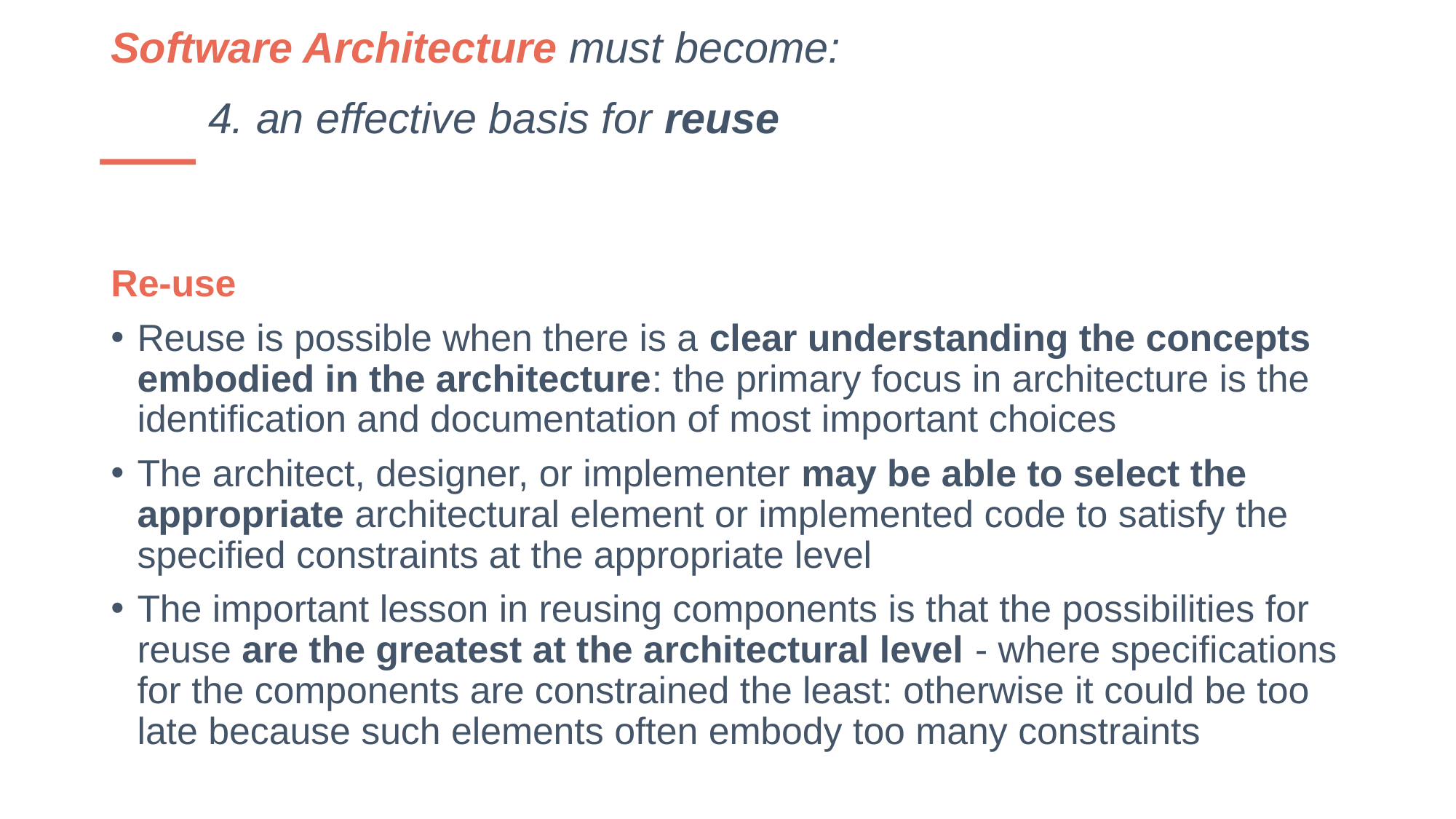

Software Architecture must become:
	4. an effective basis for reuse
Re-use
Reuse is possible when there is a clear understanding the concepts embodied in the architecture: the primary focus in architecture is the identification and documentation of most important choices
The architect, designer, or implementer may be able to select the appropriate architectural element or implemented code to satisfy the specified constraints at the appropriate level
The important lesson in reusing components is that the possibilities for reuse are the greatest at the architectural level - where specifications for the components are constrained the least: otherwise it could be too late because such elements often embody too many constraints